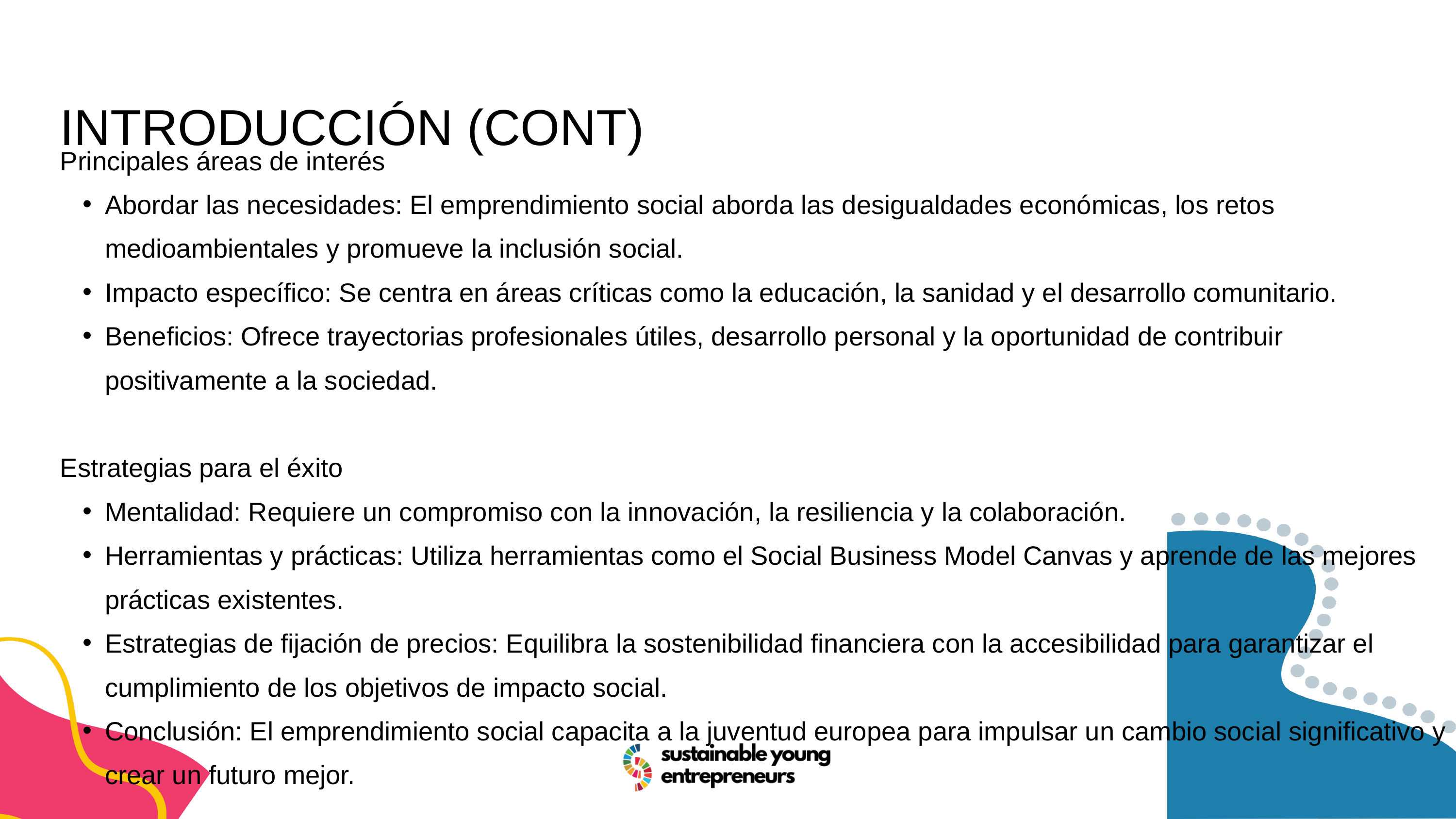

INTRODUCCIÓN (CONT)
Principales áreas de interés
Abordar las necesidades: El emprendimiento social aborda las desigualdades económicas, los retos medioambientales y promueve la inclusión social.
Impacto específico: Se centra en áreas críticas como la educación, la sanidad y el desarrollo comunitario.
Beneficios: Ofrece trayectorias profesionales útiles, desarrollo personal y la oportunidad de contribuir positivamente a la sociedad.

Estrategias para el éxito
Mentalidad: Requiere un compromiso con la innovación, la resiliencia y la colaboración.
Herramientas y prácticas: Utiliza herramientas como el Social Business Model Canvas y aprende de las mejores prácticas existentes.
Estrategias de fijación de precios: Equilibra la sostenibilidad financiera con la accesibilidad para garantizar el cumplimiento de los objetivos de impacto social.
Conclusión: El emprendimiento social capacita a la juventud europea para impulsar un cambio social significativo y crear un futuro mejor.